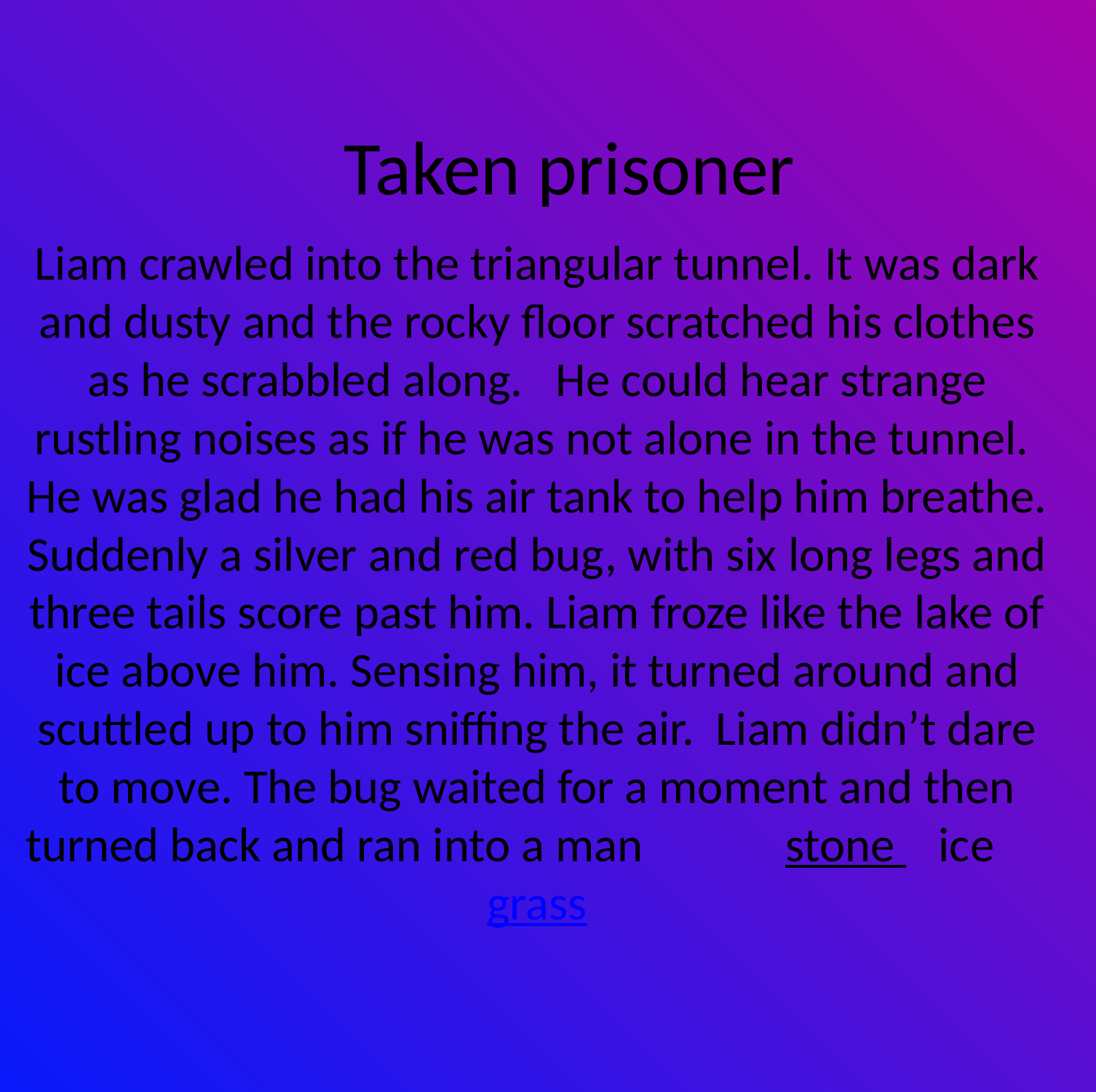

# Taken prisoner
Liam crawled into the triangular tunnel. It was dark and dusty and the rocky floor scratched his clothes as he scrabbled along.   He could hear strange rustling noises as if he was not alone in the tunnel.  He was glad he had his air tank to help him breathe. Suddenly a silver and red bug, with six long legs and three tails score past him. Liam froze like the lake of ice above him. Sensing him, it turned around and scuttled up to him sniffing the air.  Liam didn’t dare to move. The bug waited for a moment and then turned back and ran into a man             stone    ice     grass